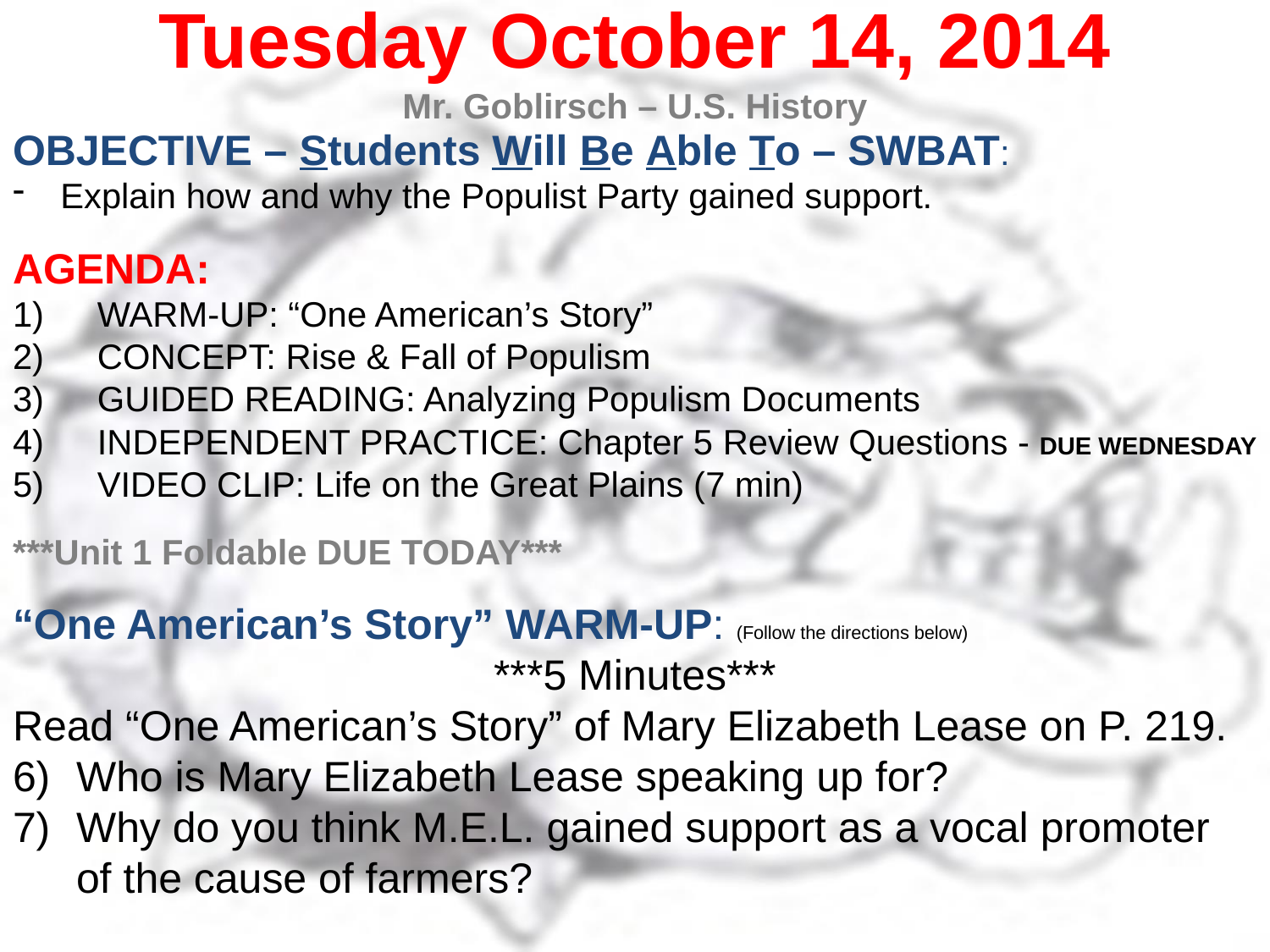

Tuesday October 14, 2014
Mr. Goblirsch – U.S. History
OBJECTIVE – Students Will Be Able To – SWBAT:
Explain how and why the Populist Party gained support.

AGENDA:
WARM-UP: “One American’s Story”
CONCEPT: Rise & Fall of Populism
GUIDED READING: Analyzing Populism Documents
INDEPENDENT PRACTICE: Chapter 5 Review Questions - DUE WEDNESDAY
VIDEO CLIP: Life on the Great Plains (7 min)

***Unit 1 Foldable DUE TODAY***

“One American’s Story” WARM-UP: (Follow the directions below)
***5 Minutes***
Read “One American’s Story” of Mary Elizabeth Lease on P. 219.
Who is Mary Elizabeth Lease speaking up for?
Why do you think M.E.L. gained support as a vocal promoter of the cause of farmers?